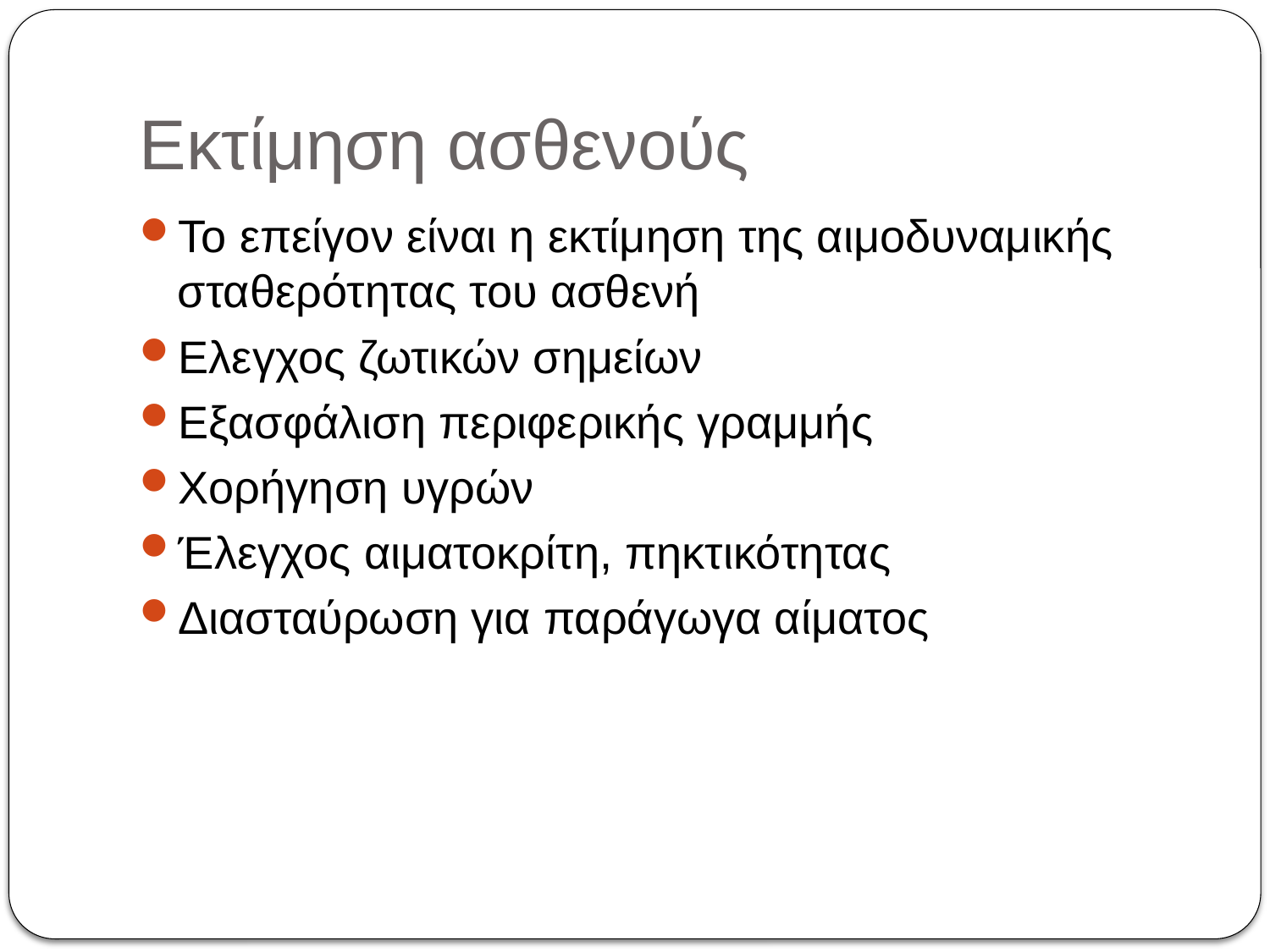

# Εκτίμηση ασθενούς
Το επείγον είναι η εκτίμηση της αιμοδυναμικής σταθερότητας του ασθενή
Ελεγχος ζωτικών σημείων
Εξασφάλιση περιφερικής γραμμής
Χορήγηση υγρών
Έλεγχος αιματοκρίτη, πηκτικότητας
Διασταύρωση για παράγωγα αίματος